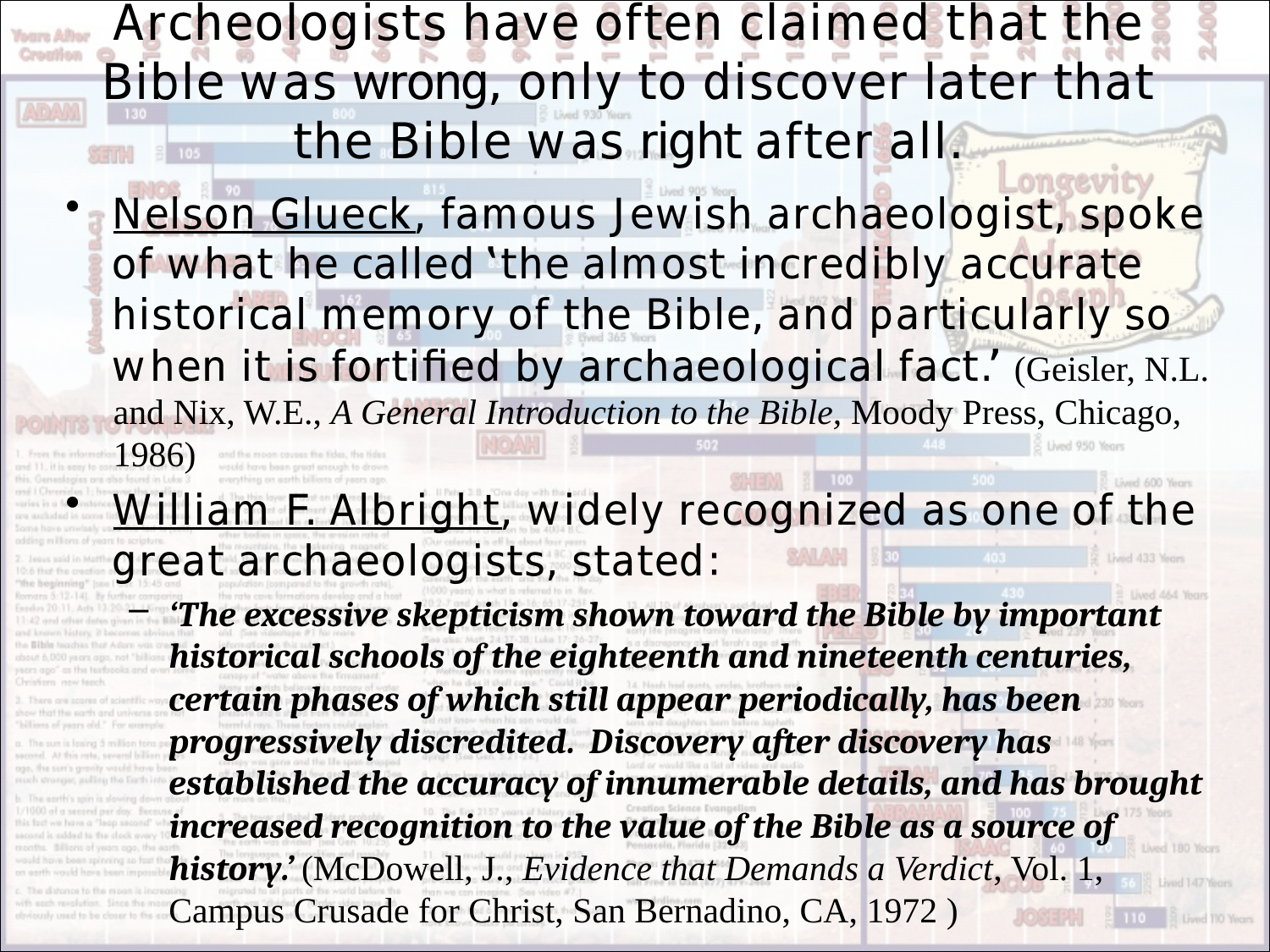

# Archeologists have often claimed that the Bible was wrong, only to discover later that the Bible was right after all.
Nelson Glueck, famous Jewish archaeologist, spoke of what he called ‘the almost incredibly accurate historical memory of the Bible, and particularly so when it is fortified by archaeological fact.’ (Geisler, N.L. and Nix, W.E., A General Introduction to the Bible, Moody Press, Chicago, 1986)
William F. Albright, widely recognized as one of the great archaeologists, stated:
‘The excessive skepticism shown toward the Bible by important historical schools of the eighteenth and nineteenth centuries, certain phases of which still appear periodically, has been progressively discredited.  Discovery after discovery has established the accuracy of innumerable details, and has brought increased recognition to the value of the Bible as a source of history.’ (McDowell, J., Evidence that Demands a Verdict, Vol. 1, Campus Crusade for Christ, San Bernadino, CA, 1972 )